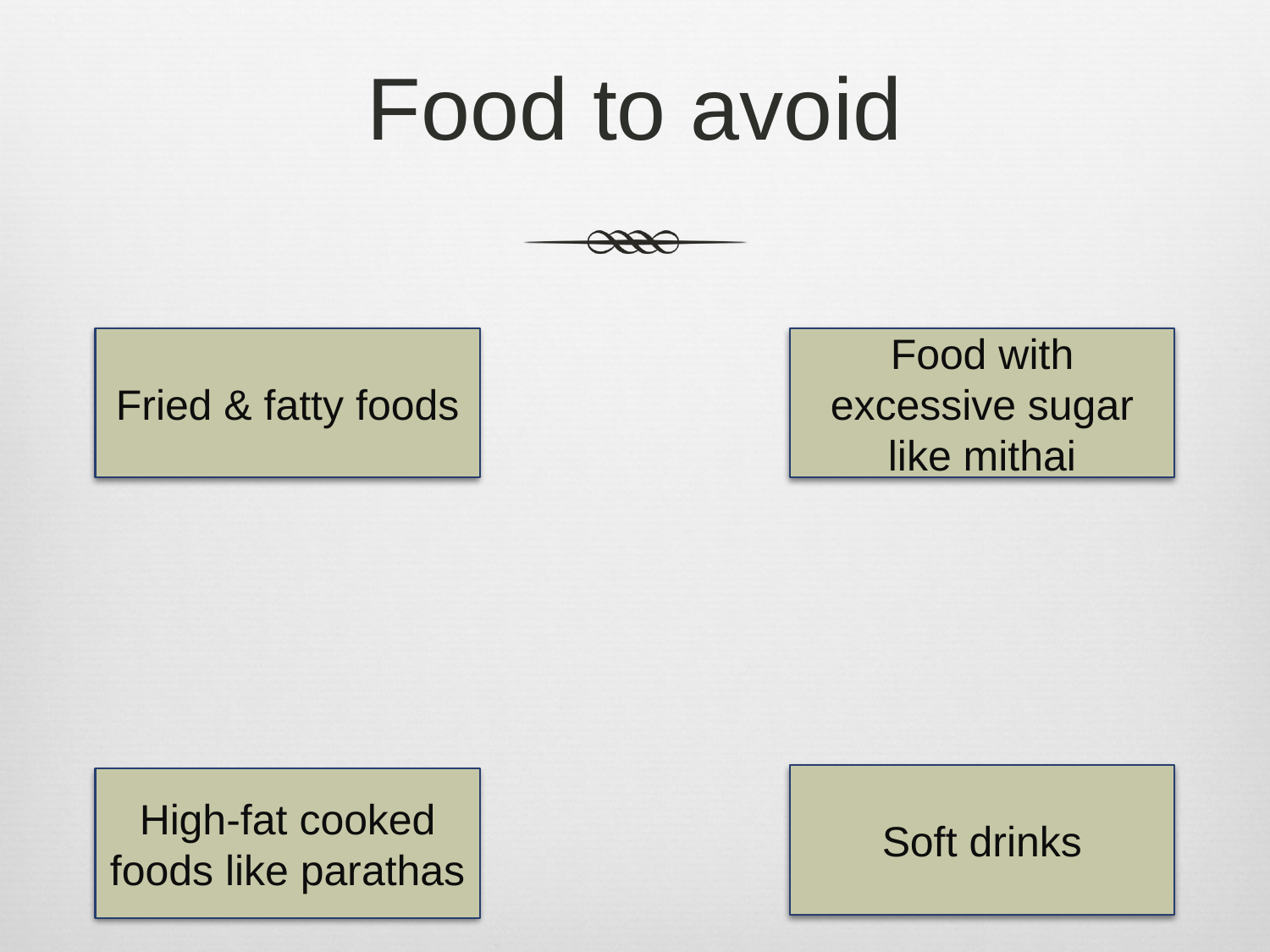

# Food to avoid
Fried & fatty foods
Food with excessive sugar like mithai
Soft drinks
High-fat cooked foods like parathas